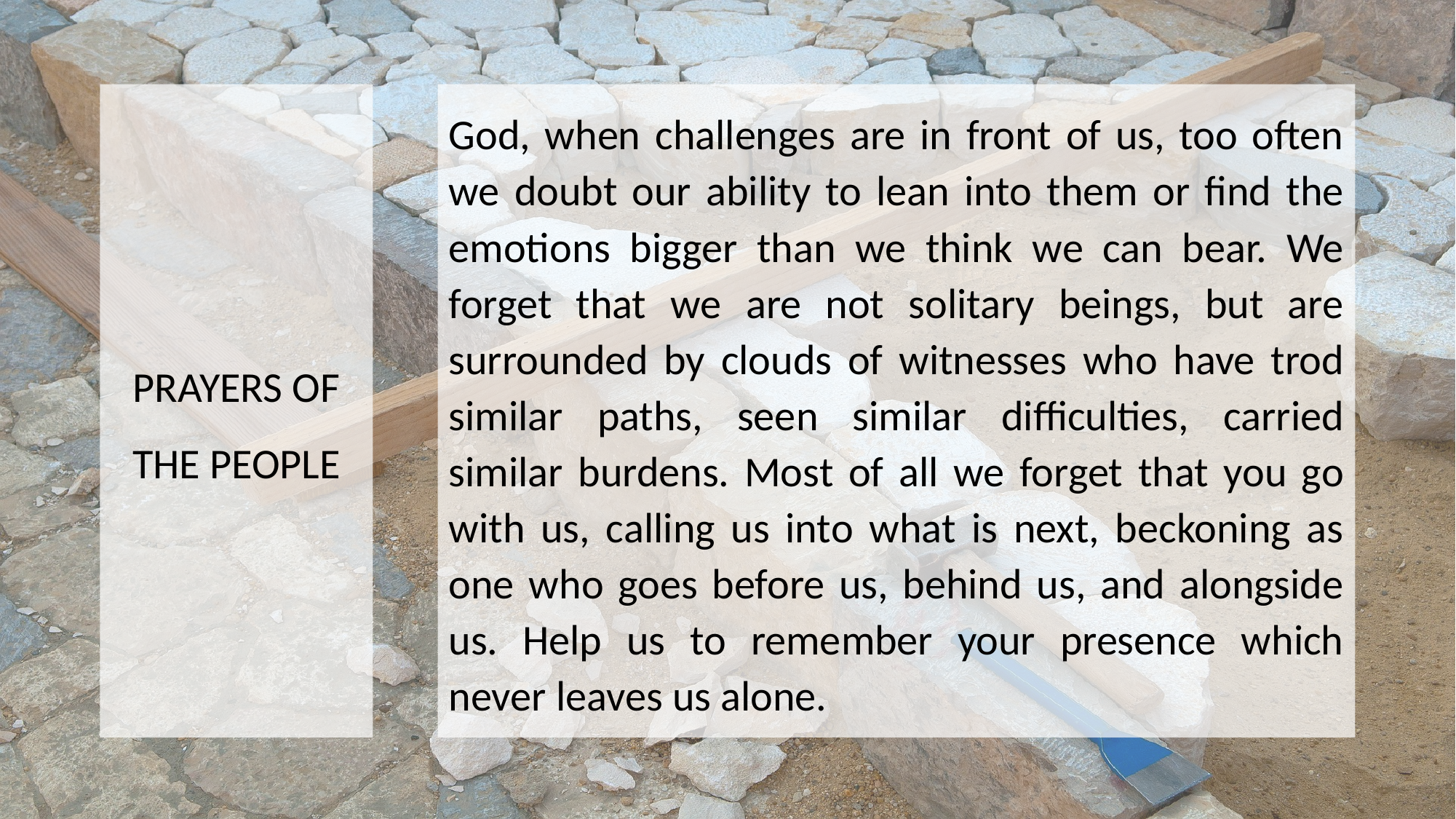

PRAYERS OF THE PEOPLE
God, when challenges are in front of us, too often we doubt our ability to lean into them or find the emotions bigger than we think we can bear. We forget that we are not solitary beings, but are surrounded by clouds of witnesses who have trod similar paths, seen similar difficulties, carried similar burdens. Most of all we forget that you go with us, calling us into what is next, beckoning as one who goes before us, behind us, and alongside us. Help us to remember your presence which never leaves us alone.